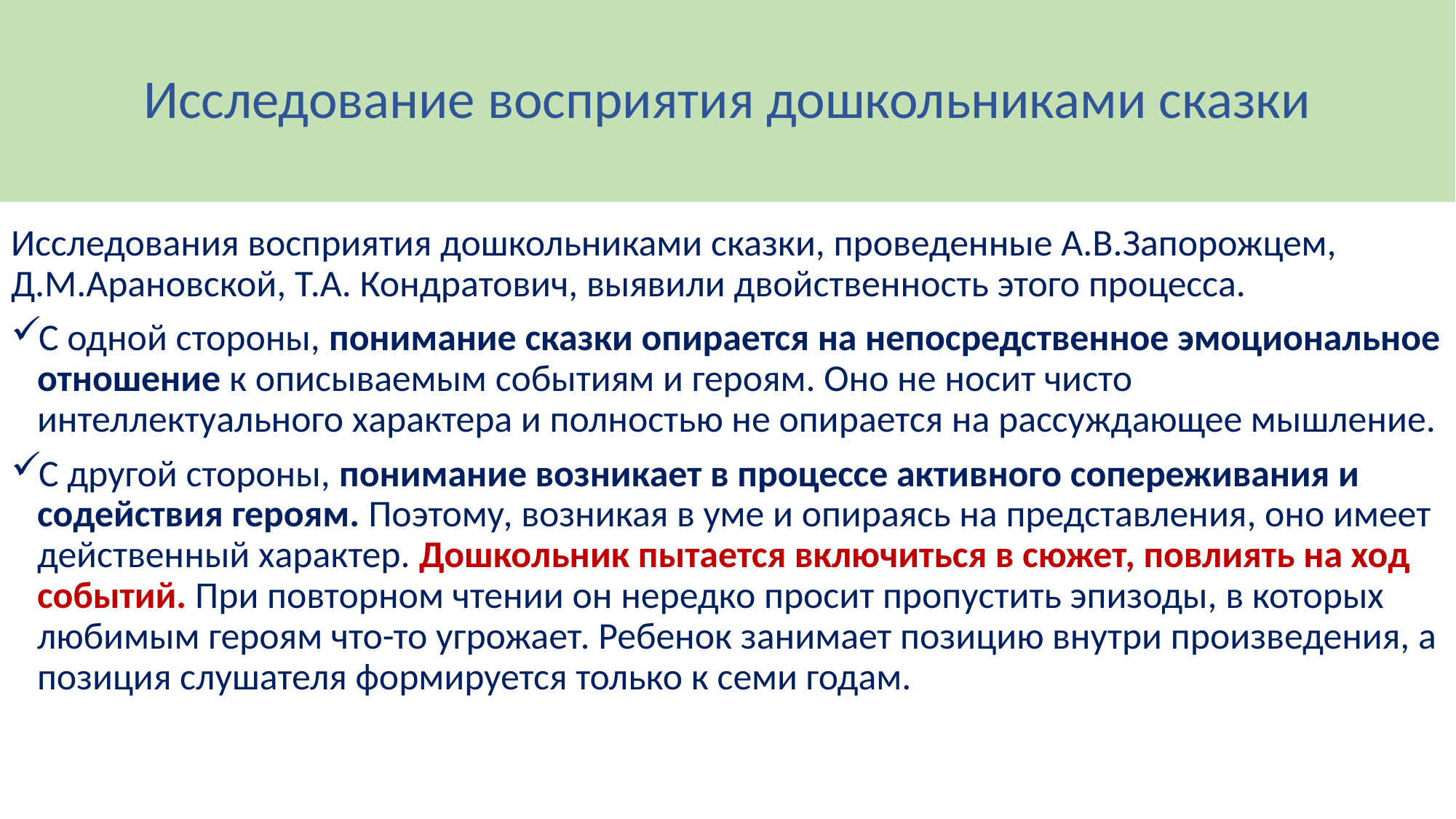

# Исследование восприятия дошкольниками сказки
Исследования восприятия дошкольниками сказки, проведенные А.В.Запорожцем, Д.М.Арановской, Т.А. Кондратович, выявили двойственность этого процесса.
С одной стороны, понимание сказки опирается на непосредственное эмоциональное отношение к описываемым событиям и героям. Оно не носит чисто интеллектуального характера и полностью не опирается на рассуждающее мышление.
С другой стороны, понимание возникает в процессе активного сопереживания и содействия героям. Поэтому, возникая в уме и опираясь на представления, оно имеет действенный характер. Дошкольник пытается включиться в сюжет, повлиять на ход событий. При повторном чтении он нередко просит пропустить эпизоды, в которых любимым героям что-то угрожает. Ребенок занимает позицию внутри произведения, а позиция слушателя формируется только к семи годам.